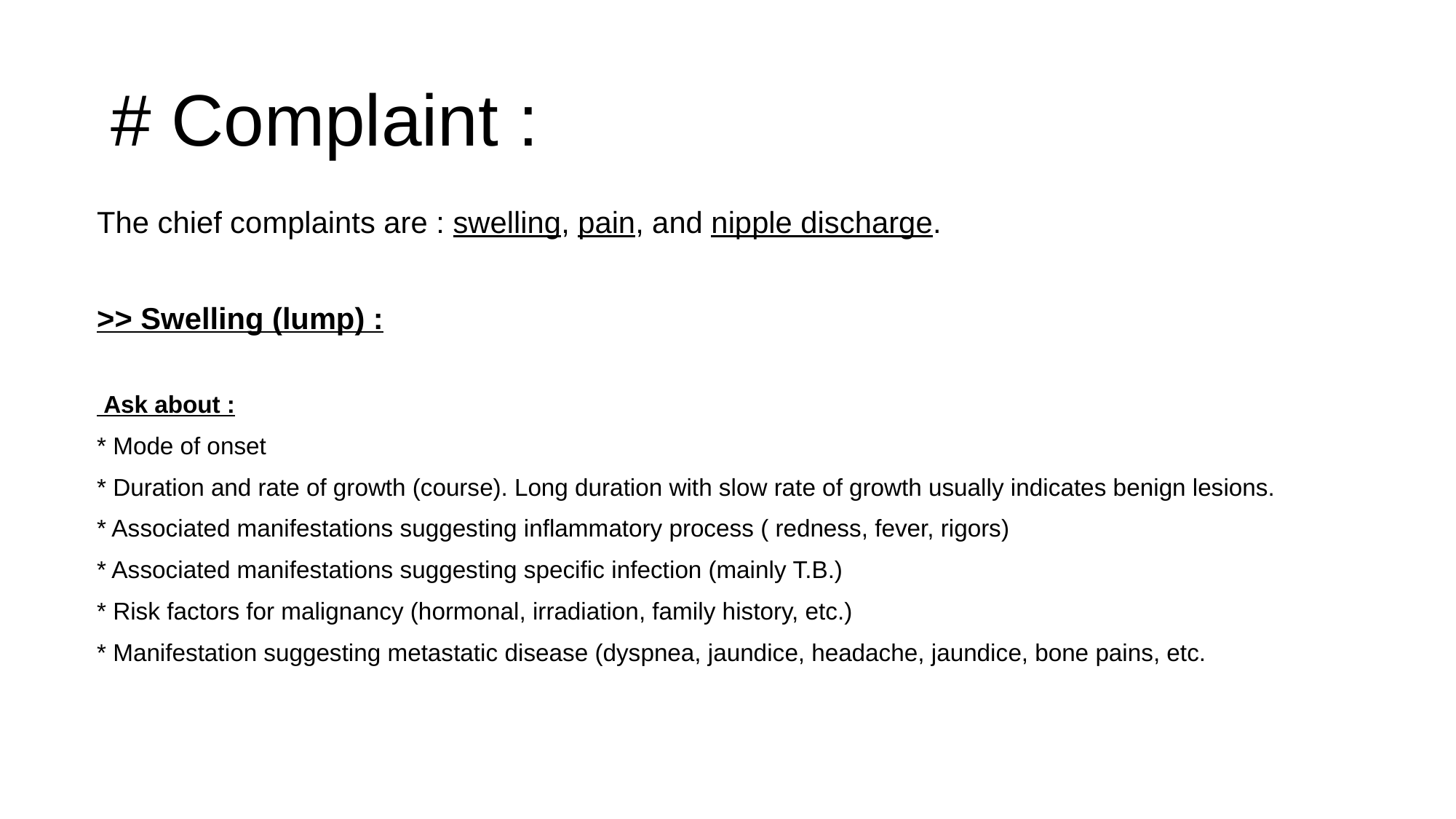

# # Complaint :
The chief complaints are : swelling, pain, and nipple discharge.

>> Swelling (lump) :

 Ask about :
* Mode of onset
* Duration and rate of growth (course). Long duration with slow rate of growth usually indicates benign lesions.
* Associated manifestations suggesting inflammatory process ( redness, fever, rigors)
* Associated manifestations suggesting specific infection (mainly T.B.)
* Risk factors for malignancy (hormonal, irradiation, family history, etc.)
* Manifestation suggesting metastatic disease (dyspnea, jaundice, headache, jaundice, bone pains, etc.